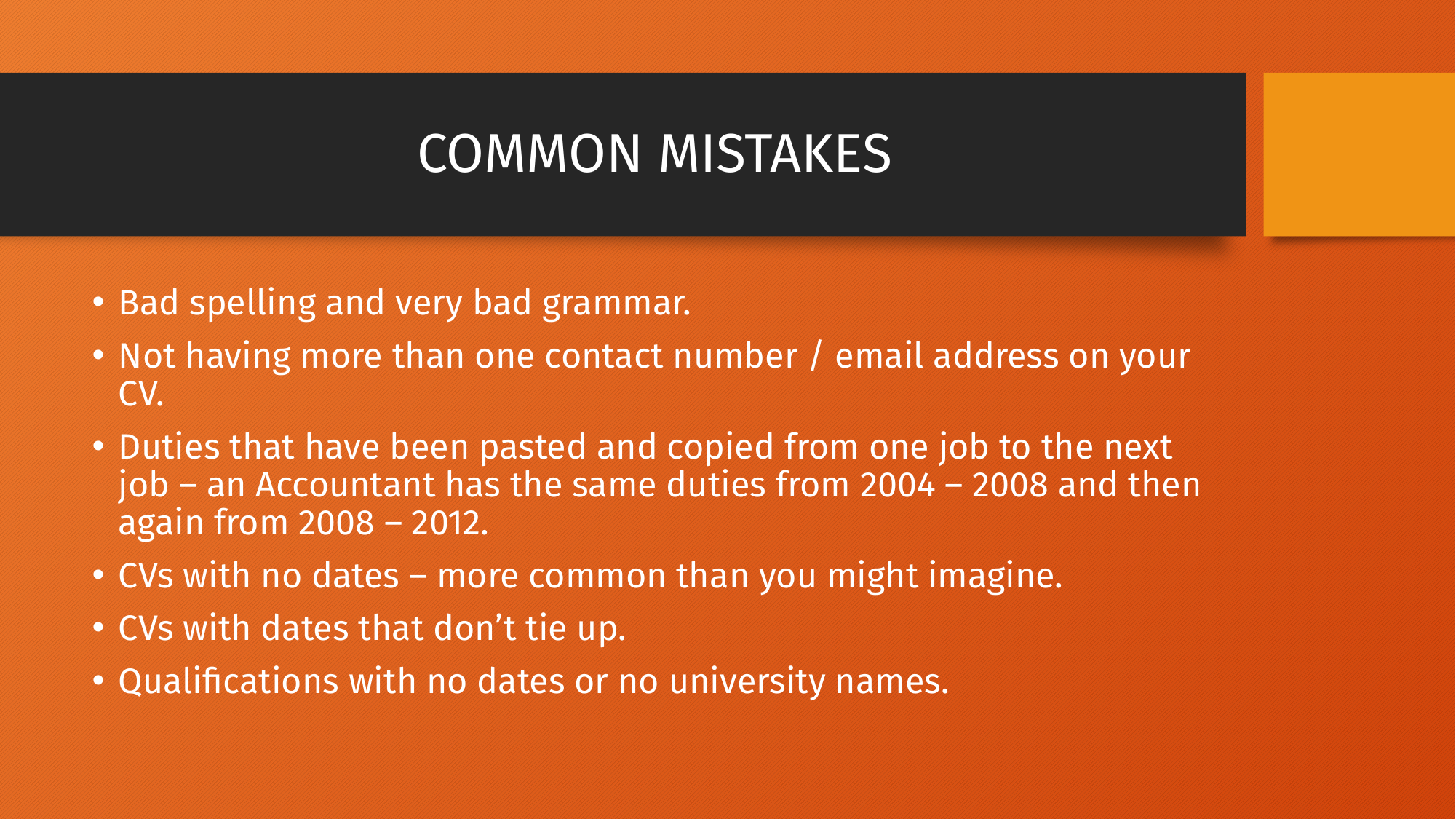

# COMMON MISTAKES
Bad spelling and very bad grammar.
Not having more than one contact number / email address on your CV.
Duties that have been pasted and copied from one job to the next job – an Accountant has the same duties from 2004 – 2008 and then again from 2008 – 2012.
CVs with no dates – more common than you might imagine.
CVs with dates that don’t tie up.
Qualifications with no dates or no university names.